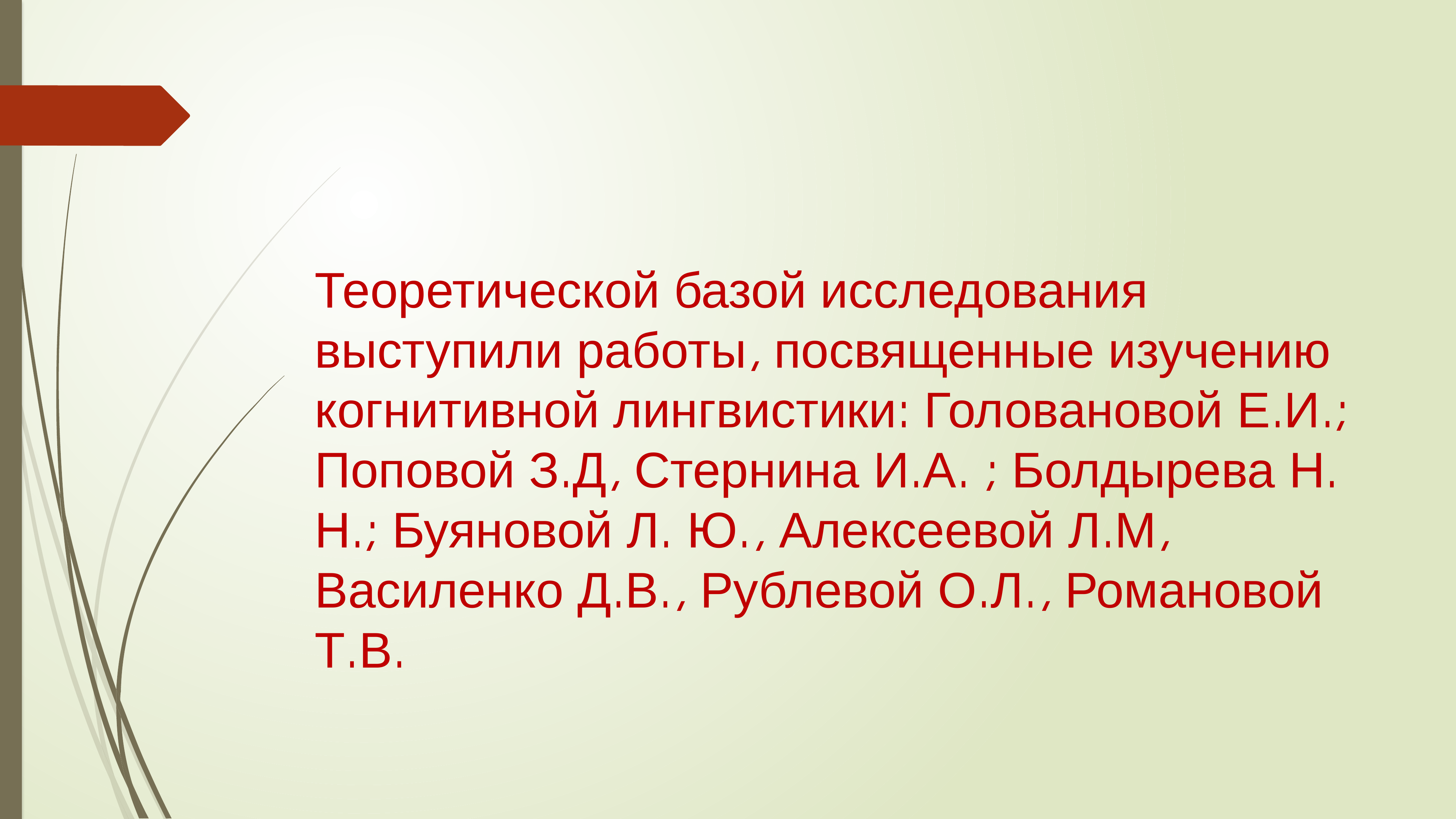

#
Теоретической базой исследования выступили работы, посвященные изучению когнитивной лингвистики: Головановой Е.И.; Поповой З.Д, Стернина И.А. ; Болдырева Н. Н.; Буяновой Л. Ю., Алексеевой Л.М, Василенко Д.В., Рублевой О.Л., Романовой Т.В.